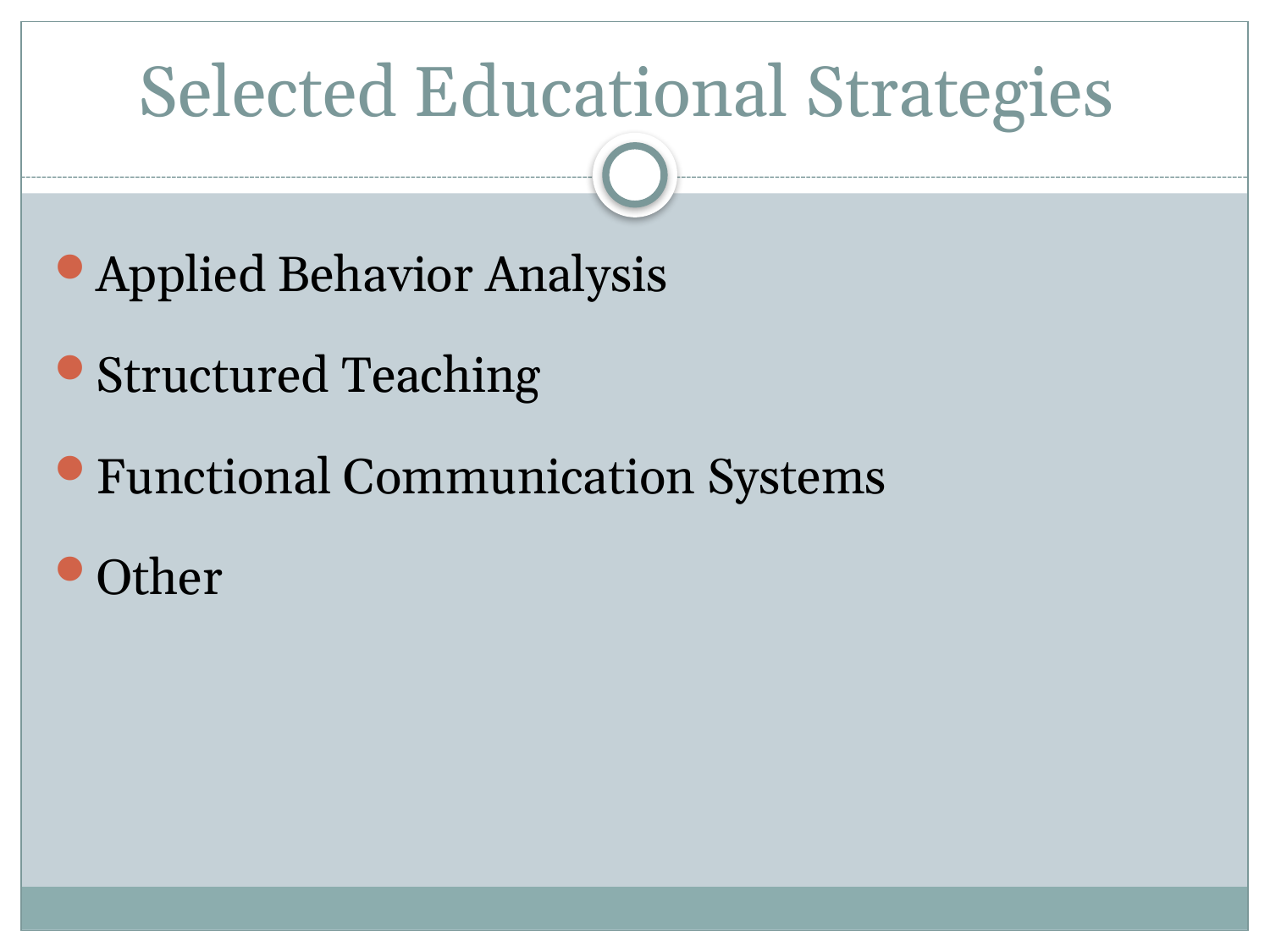

# Selected Educational Strategies
Applied Behavior Analysis
Structured Teaching
Functional Communication Systems
Other